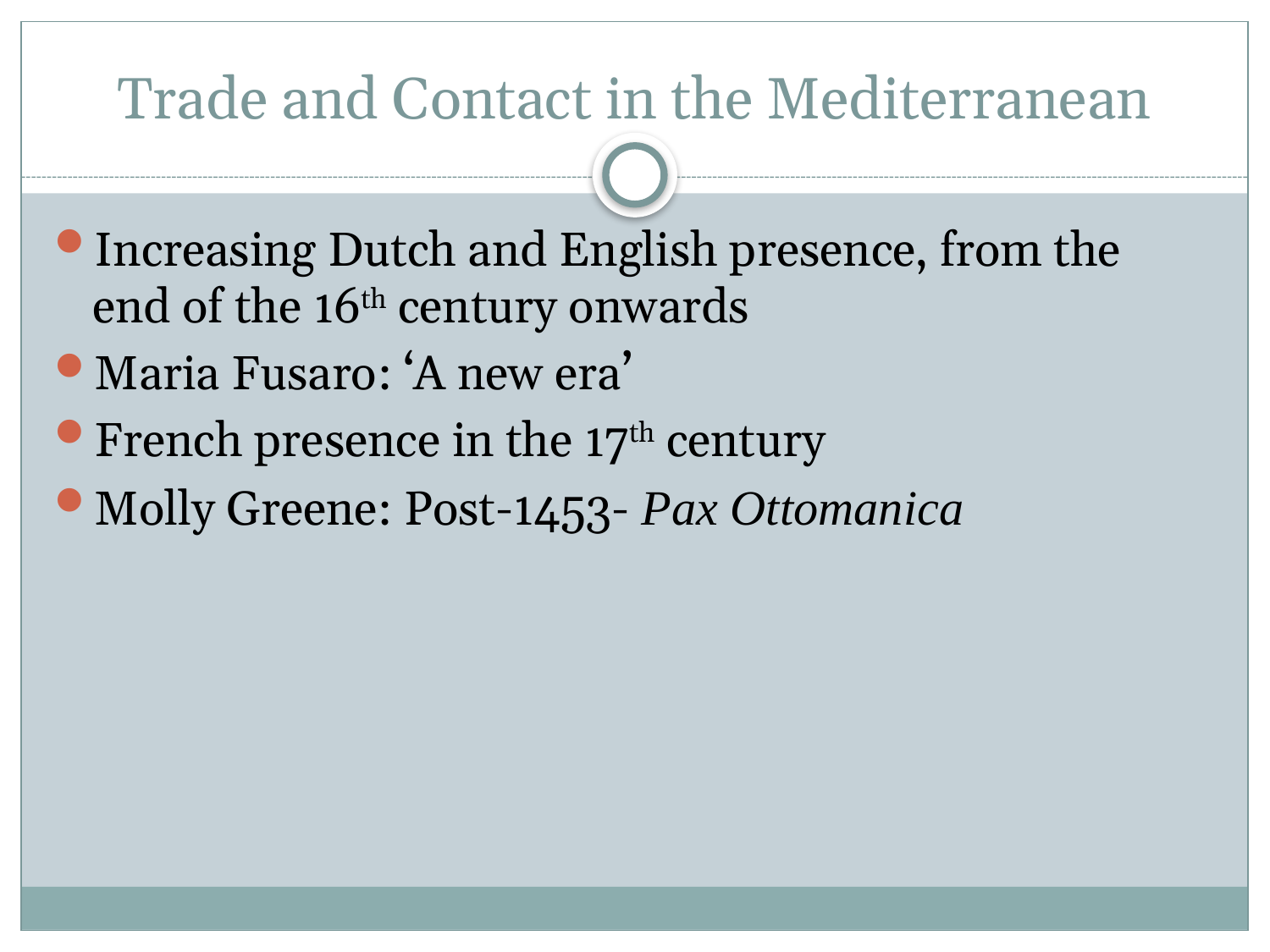

# Trade and Contact in the Mediterranean
Increasing Dutch and English presence, from the end of the 16th century onwards
Maria Fusaro: ‘A new era’
French presence in the 17th century
Molly Greene: Post-1453- Pax Ottomanica